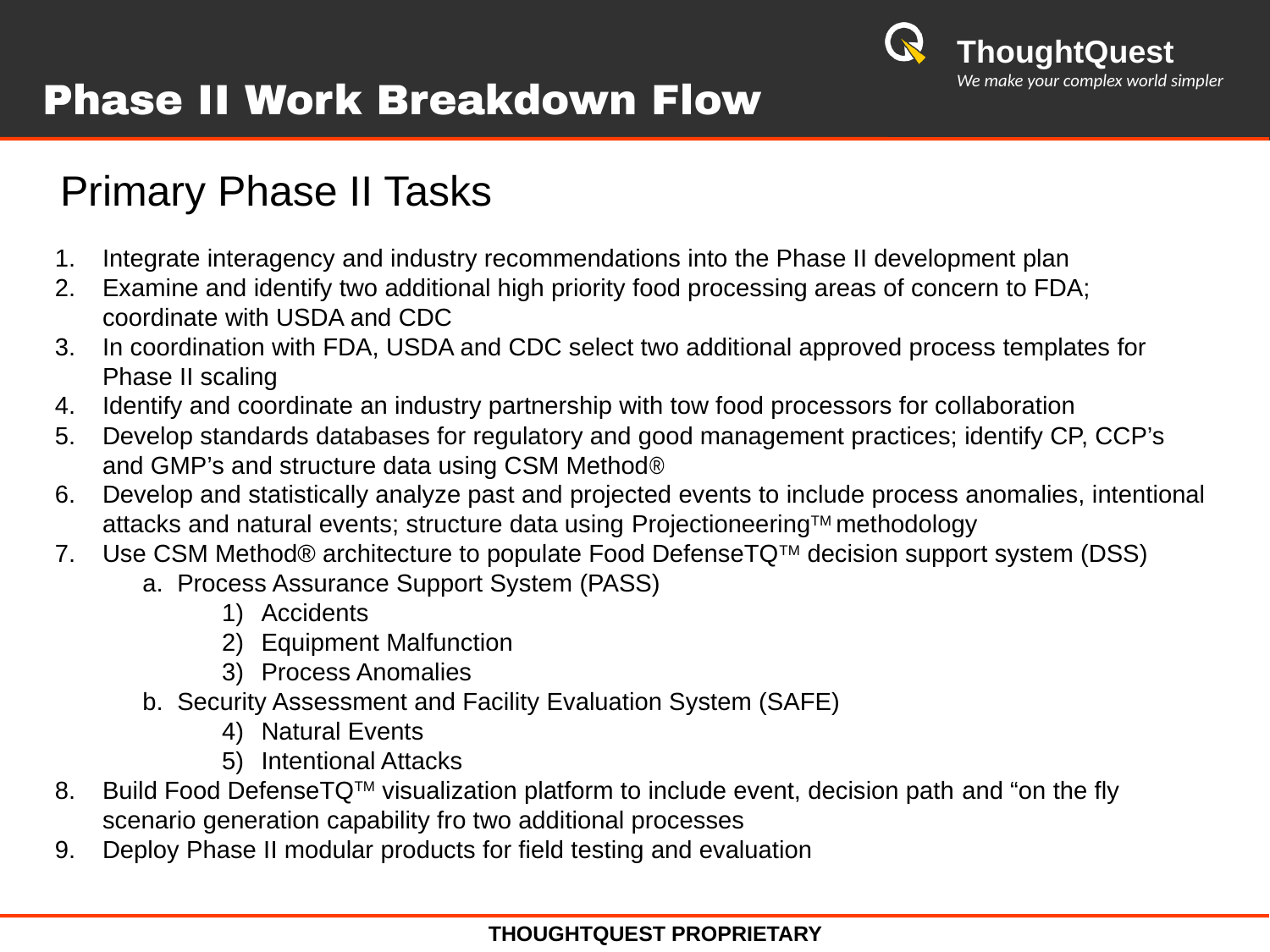

# Phase II Work Breakdown Flow
Primary Phase II Tasks

Integrate interagency and industry recommendations into the Phase II development plan
Examine and identify two additional high priority food processing areas of concern to FDA; coordinate with USDA and CDC
In coordination with FDA, USDA and CDC select two additional approved process templates for Phase II scaling
Identify and coordinate an industry partnership with tow food processors for collaboration
Develop standards databases for regulatory and good management practices; identify CP, CCP’s and GMP’s and structure data using CSM Method®
Develop and statistically analyze past and projected events to include process anomalies, intentional attacks and natural events; structure data using ProjectioneeringTM methodology
Use CSM Method® architecture to populate Food DefenseTQTM decision support system (DSS)
a.  Process Assurance Support System (PASS)
Accidents
Equipment Malfunction
Process Anomalies
b.  Security Assessment and Facility Evaluation System (SAFE)
Natural Events
Intentional Attacks
Build Food DefenseTQTM visualization platform to include event, decision path and “on the fly scenario generation capability fro two additional processes
Deploy Phase II modular products for field testing and evaluation

THOUGHTQUEST PROPRIETARY